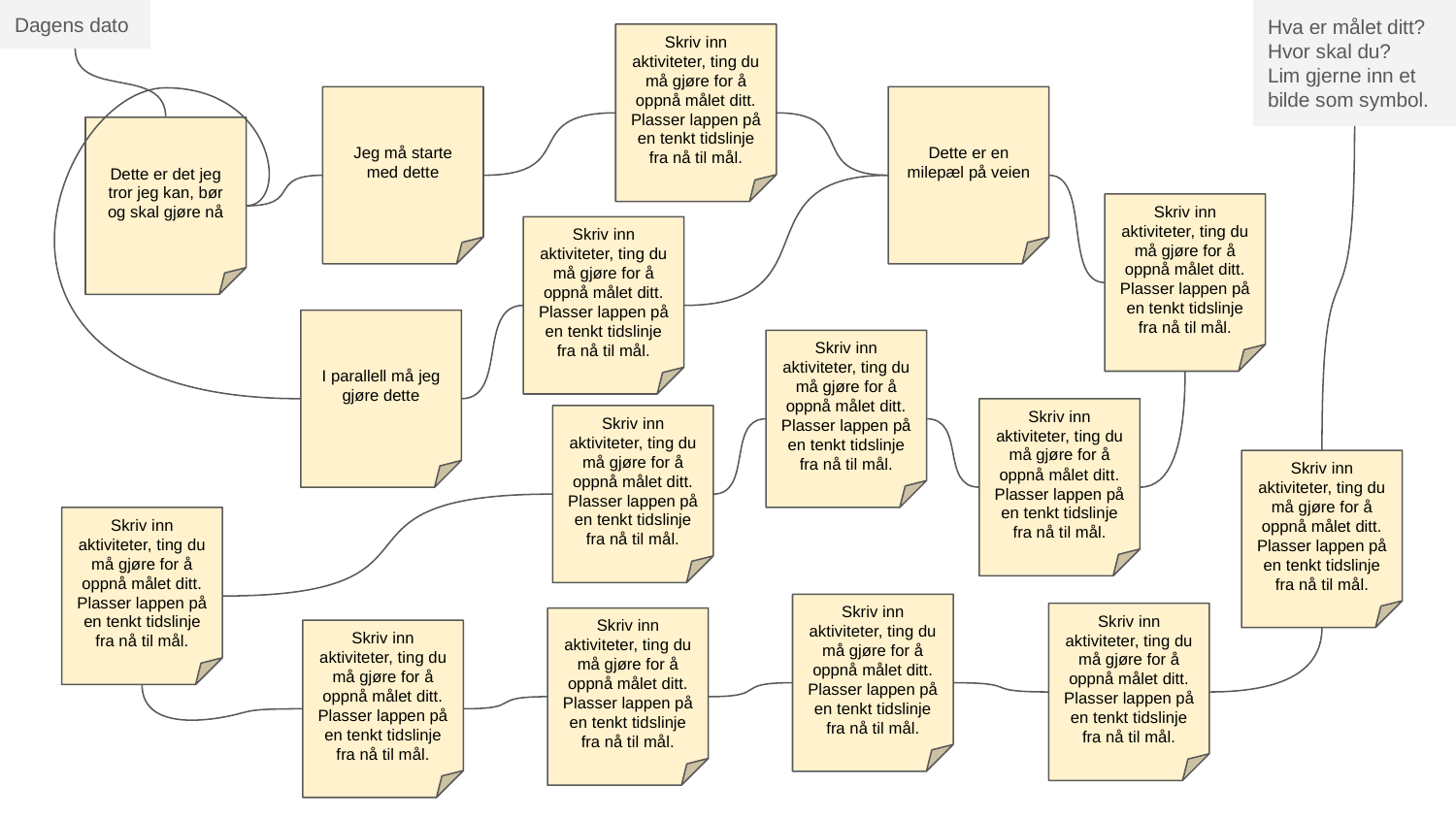

Dagens dato
Hva er målet ditt?
Hvor skal du?
Lim gjerne inn et bilde som symbol.
Skriv inn aktiviteter, ting du må gjøre for å oppnå målet ditt. Plasser lappen på en tenkt tidslinje fra nå til mål.
Jeg må starte med dette
Dette er en milepæl på veien
Dette er det jeg tror jeg kan, bør og skal gjøre nå
Skriv inn aktiviteter, ting du må gjøre for å oppnå målet ditt. Plasser lappen på en tenkt tidslinje fra nå til mål.
Skriv inn aktiviteter, ting du må gjøre for å oppnå målet ditt. Plasser lappen på en tenkt tidslinje fra nå til mål.
I parallell må jeg gjøre dette
Skriv inn aktiviteter, ting du må gjøre for å oppnå målet ditt. Plasser lappen på en tenkt tidslinje fra nå til mål.
Skriv inn aktiviteter, ting du må gjøre for å oppnå målet ditt. Plasser lappen på en tenkt tidslinje fra nå til mål.
Skriv inn aktiviteter, ting du må gjøre for å oppnå målet ditt. Plasser lappen på en tenkt tidslinje fra nå til mål.
Skriv inn aktiviteter, ting du må gjøre for å oppnå målet ditt. Plasser lappen på en tenkt tidslinje fra nå til mål.
Skriv inn aktiviteter, ting du må gjøre for å oppnå målet ditt. Plasser lappen på en tenkt tidslinje fra nå til mål.
Skriv inn aktiviteter, ting du må gjøre for å oppnå målet ditt. Plasser lappen på en tenkt tidslinje fra nå til mål.
Skriv inn aktiviteter, ting du må gjøre for å oppnå målet ditt. Plasser lappen på en tenkt tidslinje fra nå til mål.
Skriv inn aktiviteter, ting du må gjøre for å oppnå målet ditt. Plasser lappen på en tenkt tidslinje fra nå til mål.
Skriv inn aktiviteter, ting du må gjøre for å oppnå målet ditt. Plasser lappen på en tenkt tidslinje fra nå til mål.